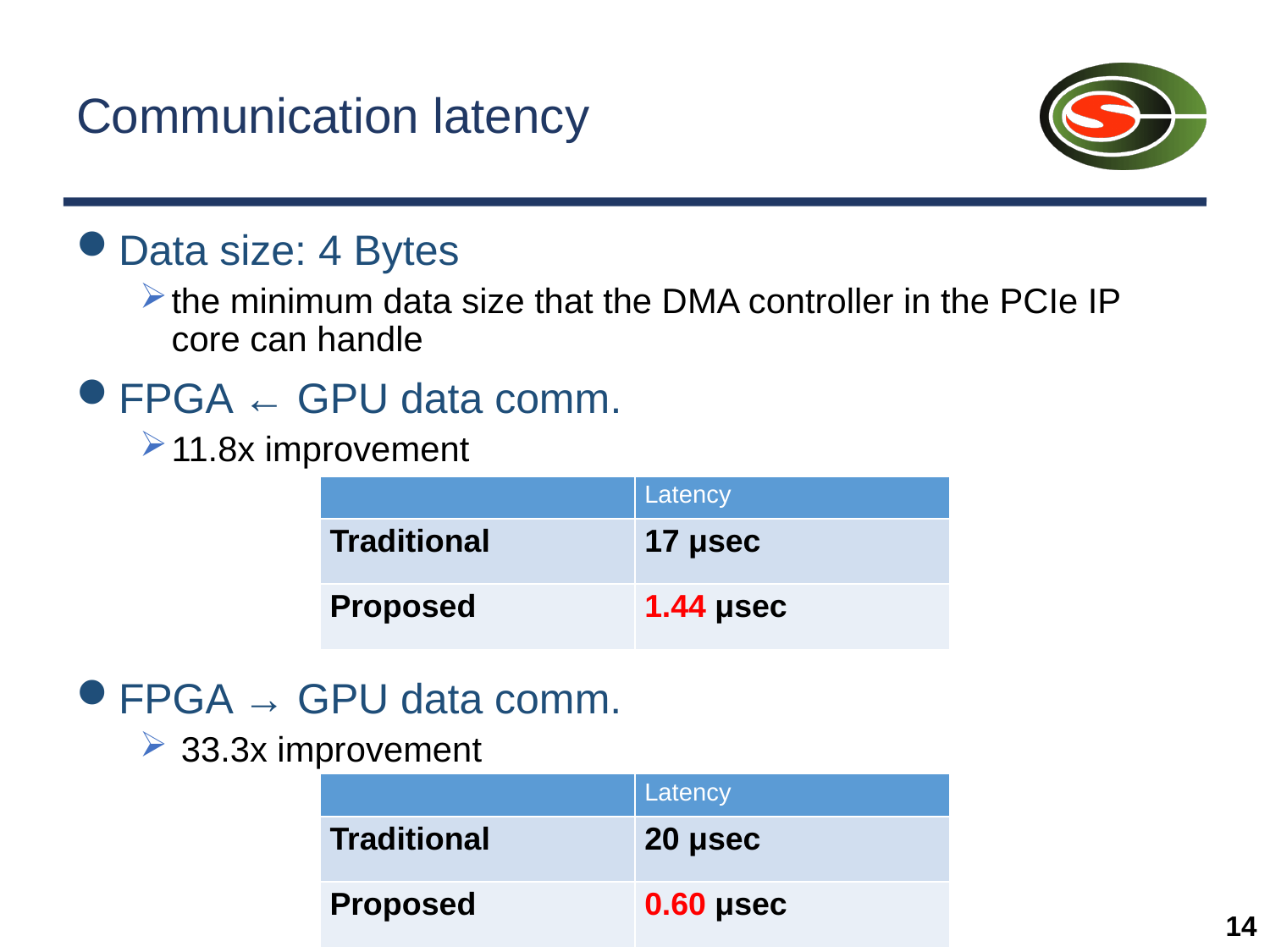

# Communication latency
Data size: 4 Bytes
the minimum data size that the DMA controller in the PCIe IP core can handle
FPGA ← GPU data comm.
11.8x improvement

FPGA → GPU data comm.
 33.3x improvement
|  | Latency |
| --- | --- |
| Traditional | 17 μsec |
| Proposed | 1.44 μsec |
|  | Latency |
| --- | --- |
| Traditional | 20 μsec |
| Proposed | 0.60 μsec |
14